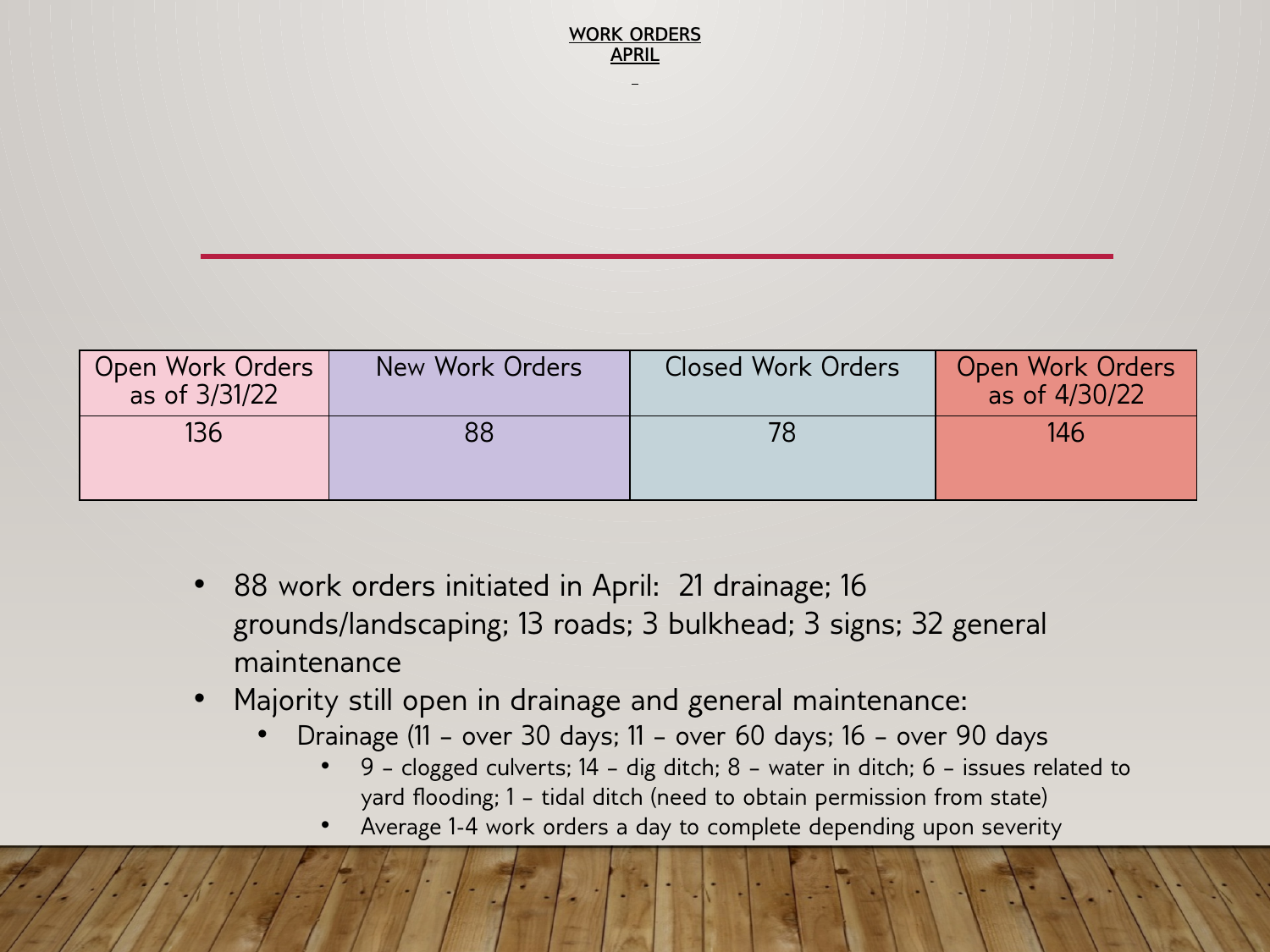

# WORK ORDERS april
| Open Work Orders as of 3/31/22 | New Work Orders | Closed Work Orders | Open Work Orders as of 4/30/22 |
| --- | --- | --- | --- |
| 136 | 88 | 78 | 146 |
88 work orders initiated in April:  21 drainage; 16 grounds/landscaping; 13 roads; 3 bulkhead; 3 signs; 32 general maintenance
Majority still open in drainage and general maintenance:
Drainage (11 – over 30 days; 11 – over 60 days; 16 – over 90 days
9 – clogged culverts; 14 – dig ditch; 8 – water in ditch; 6 – issues related to yard flooding; 1 – tidal ditch (need to obtain permission from state)
Average 1-4 work orders a day to complete depending upon severity